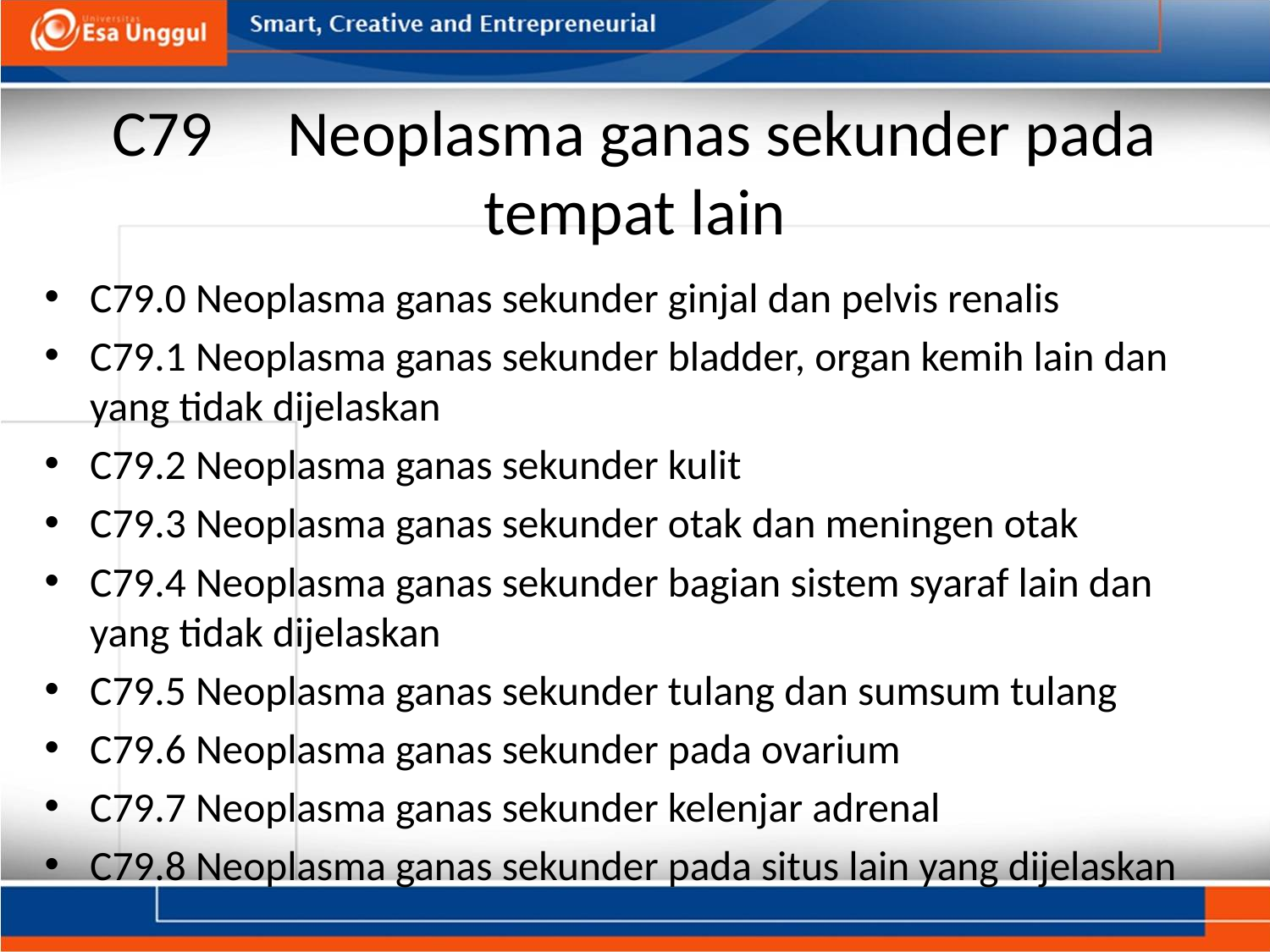

# C79     Neoplasma ganas sekunder pada tempat lain
C79.0 Neoplasma ganas sekunder ginjal dan pelvis renalis
C79.1 Neoplasma ganas sekunder bladder, organ kemih lain dan yang tidak dijelaskan
C79.2 Neoplasma ganas sekunder kulit
C79.3 Neoplasma ganas sekunder otak dan meningen otak
C79.4 Neoplasma ganas sekunder bagian sistem syaraf lain dan yang tidak dijelaskan
C79.5 Neoplasma ganas sekunder tulang dan sumsum tulang
C79.6 Neoplasma ganas sekunder pada ovarium
C79.7 Neoplasma ganas sekunder kelenjar adrenal
C79.8 Neoplasma ganas sekunder pada situs lain yang dijelaskan